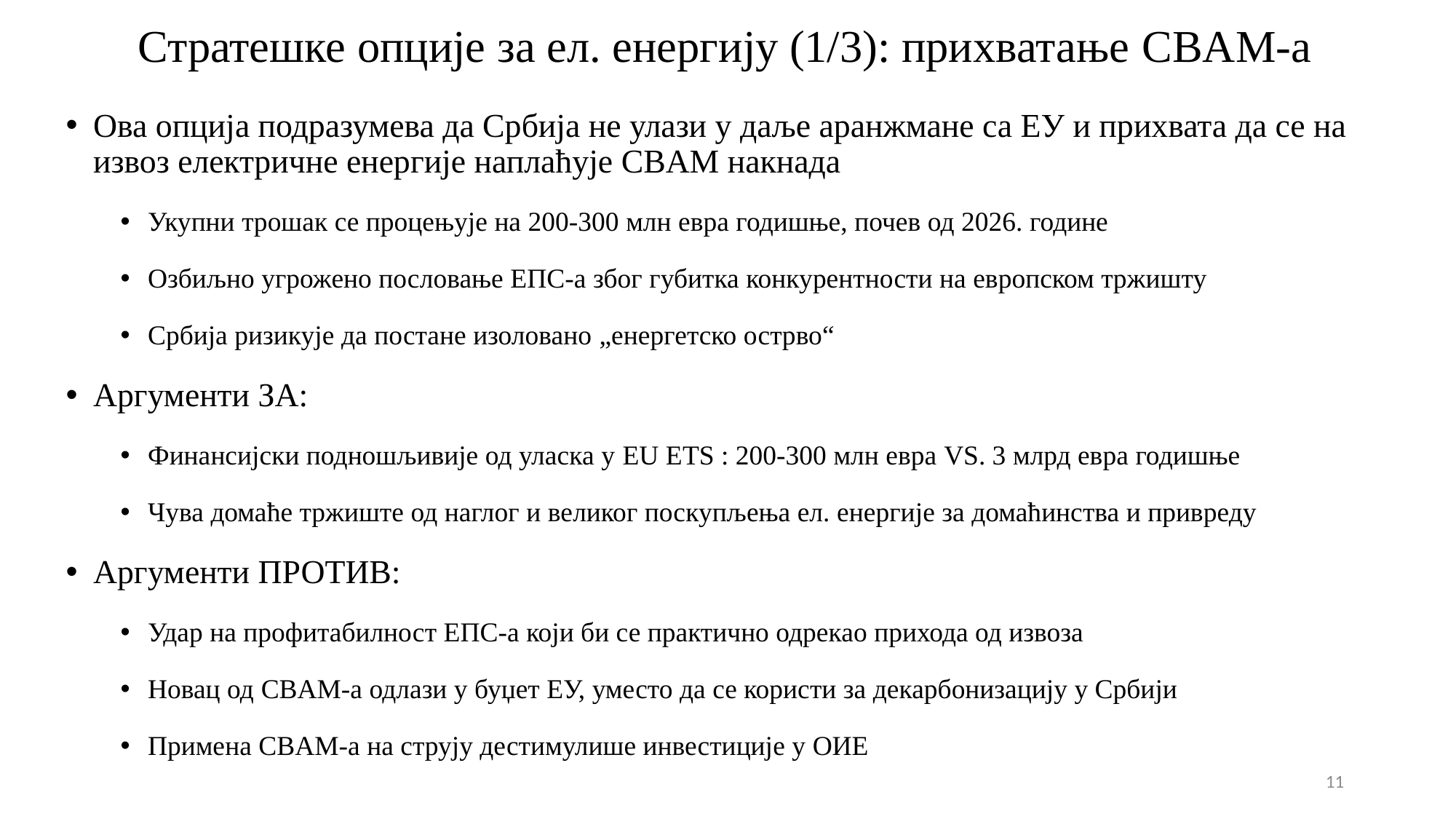

# Стратешке опције за ел. енергију (1/3): прихватање CBAM-а
Ова опција подразумева да Србија не улази у даље аранжмане са ЕУ и прихвата да се на извоз електричне енергије наплаћује CBAM накнада
Укупни трошак се процењује на 200-300 млн евра годишње, почев од 2026. године
Озбиљно угрожено пословање ЕПС-а због губитка конкурентности на европском тржишту
Србија ризикује да постане изоловано „енергетско острво“
Аргументи ЗА:
Финансијски подношљивије од уласка у EU ETS : 200-300 млн евра VS. 3 млрд евра годишње
Чува домаће тржиште од наглог и великог поскупљења ел. енергије за домаћинства и привреду
Аргументи ПРОТИВ:
Удар на профитабилност ЕПС-а који би се практично одрекао прихода од извоза
Новац од CBAM-а одлази у буџет ЕУ, уместо да се користи за декарбонизацију у Србији
Примена CBAM-а на струју дестимулише инвестиције у ОИЕ

11